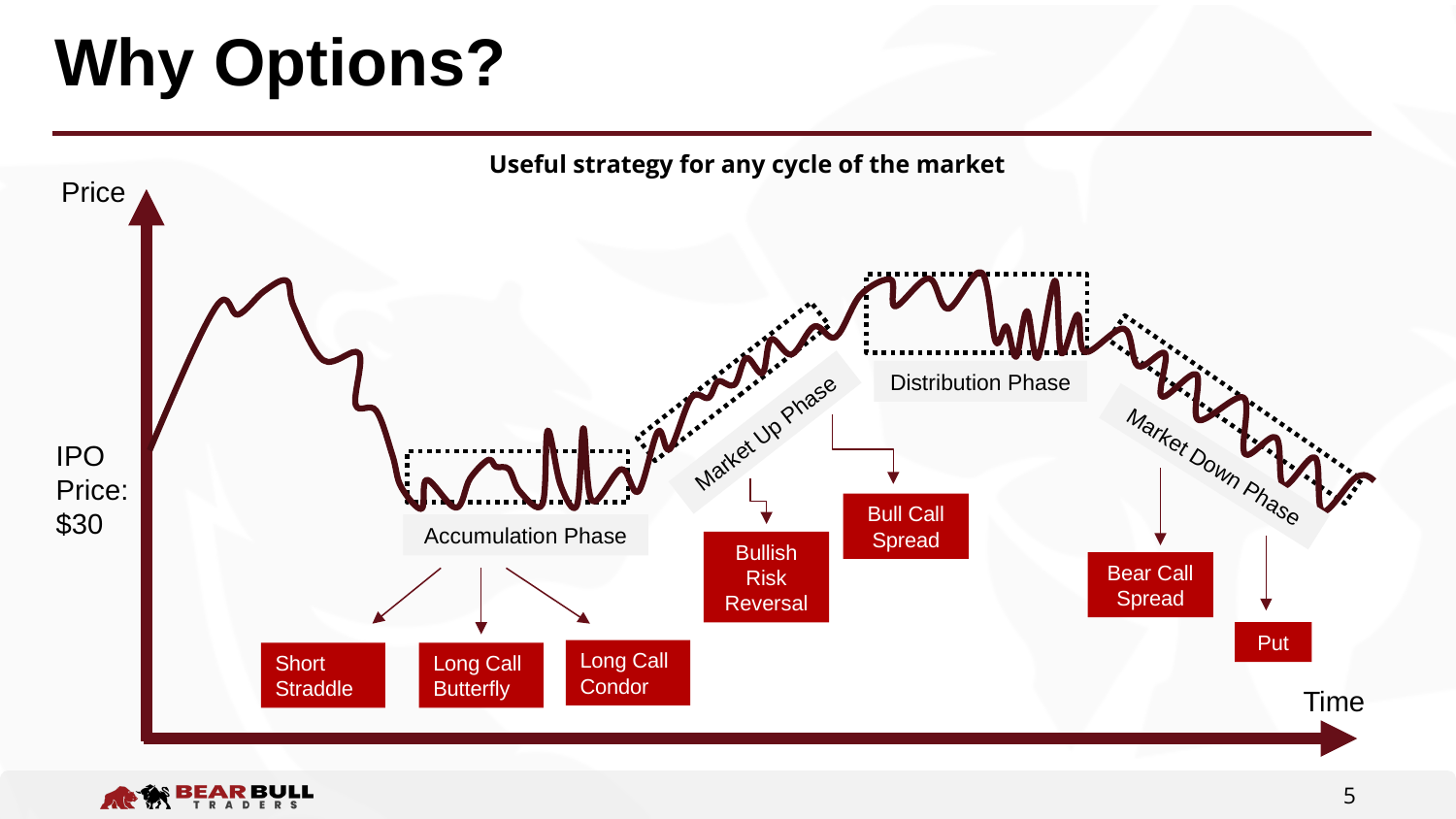

# Why Options?
Useful strategy for any cycle of the market
Price

Distribution Phase

Market Up Phase
IPO Price: $30
Market Down Phase

Bull Call Spread
Accumulation Phase
Bullish Risk Reversal
Bear Call Spread
Put
Long Call Condor
Short Straddle
Long Call Butterfly
Time